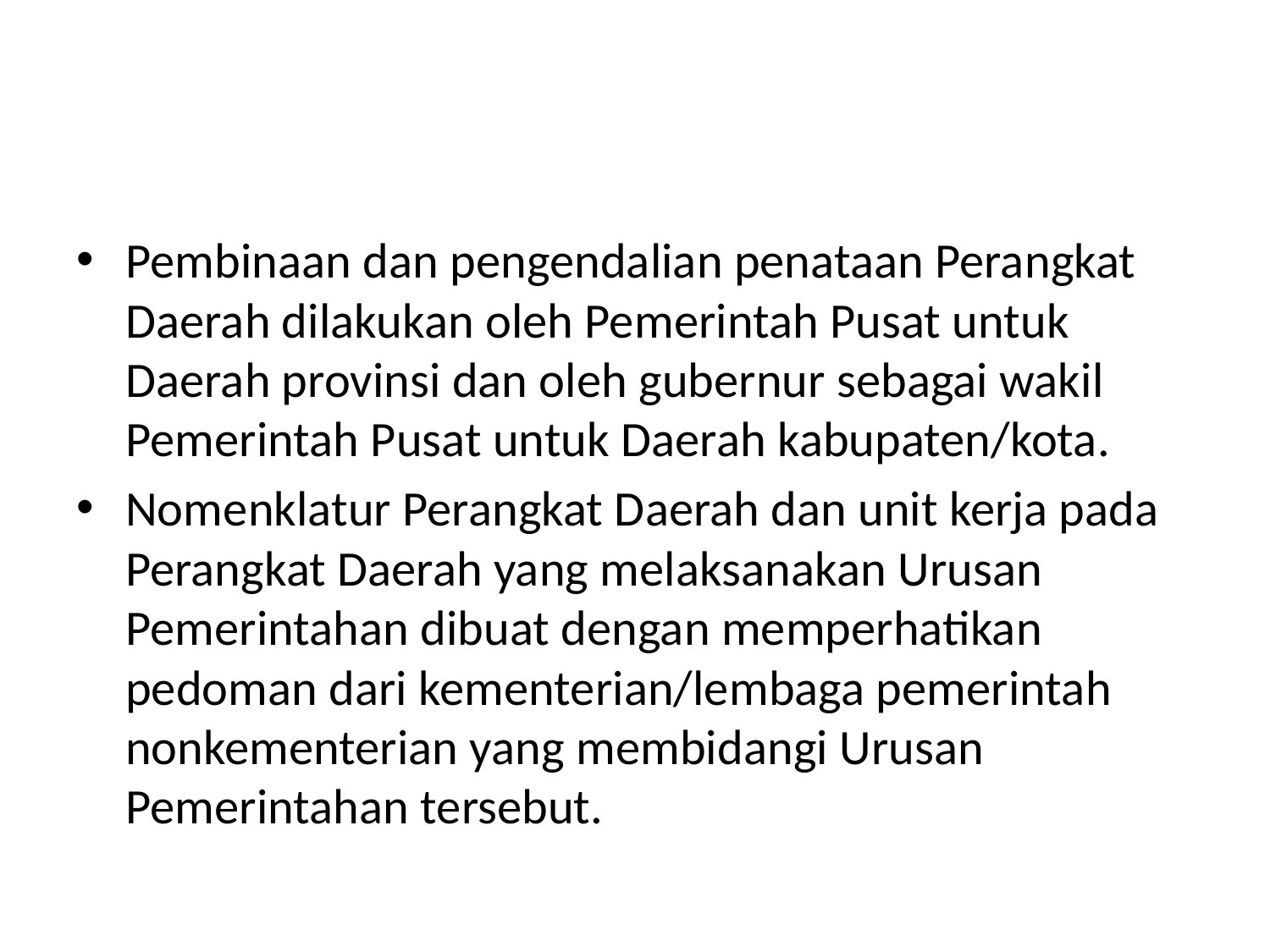

#
Pembinaan dan pengendalian penataan Perangkat Daerah dilakukan oleh Pemerintah Pusat untuk Daerah provinsi dan oleh gubernur sebagai wakil Pemerintah Pusat untuk Daerah kabupaten/kota.
Nomenklatur Perangkat Daerah dan unit kerja pada Perangkat Daerah yang melaksanakan Urusan Pemerintahan dibuat dengan memperhatikan pedoman dari kementerian/lembaga pemerintah nonkementerian yang membidangi Urusan Pemerintahan tersebut.